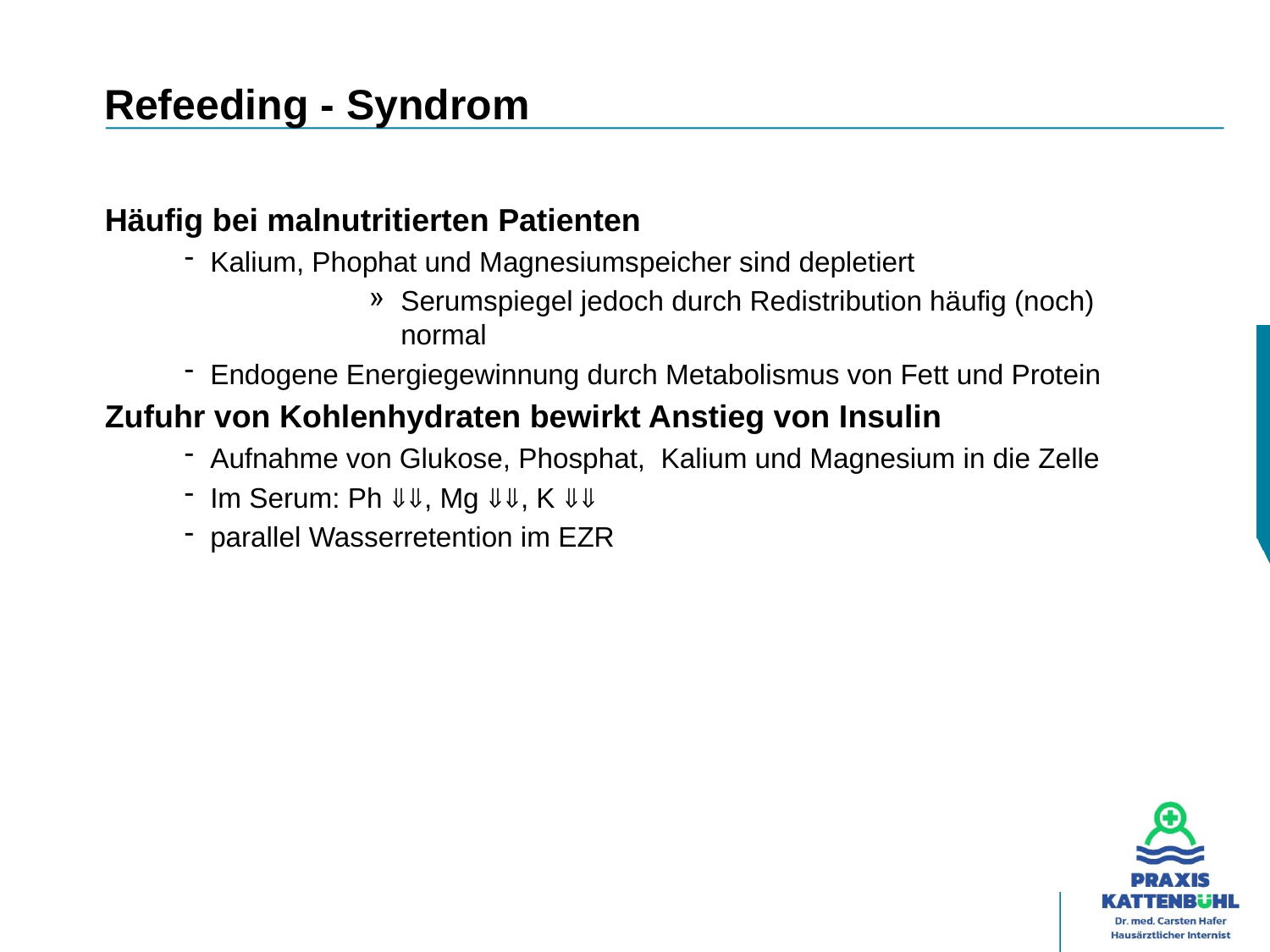

# Refeeding - Syndrom
Häufig bei malnutritierten Patienten
Kalium, Phophat und Magnesiumspeicher sind depletiert
Serumspiegel jedoch durch Redistribution häufig (noch) normal
Endogene Energiegewinnung durch Metabolismus von Fett und Protein
Zufuhr von Kohlenhydraten bewirkt Anstieg von Insulin
Aufnahme von Glukose, Phosphat,  Kalium und Magnesium in die Zelle
Im Serum: Ph ⇓⇓, Mg ⇓⇓, K ⇓⇓
parallel Wasserretention im EZR